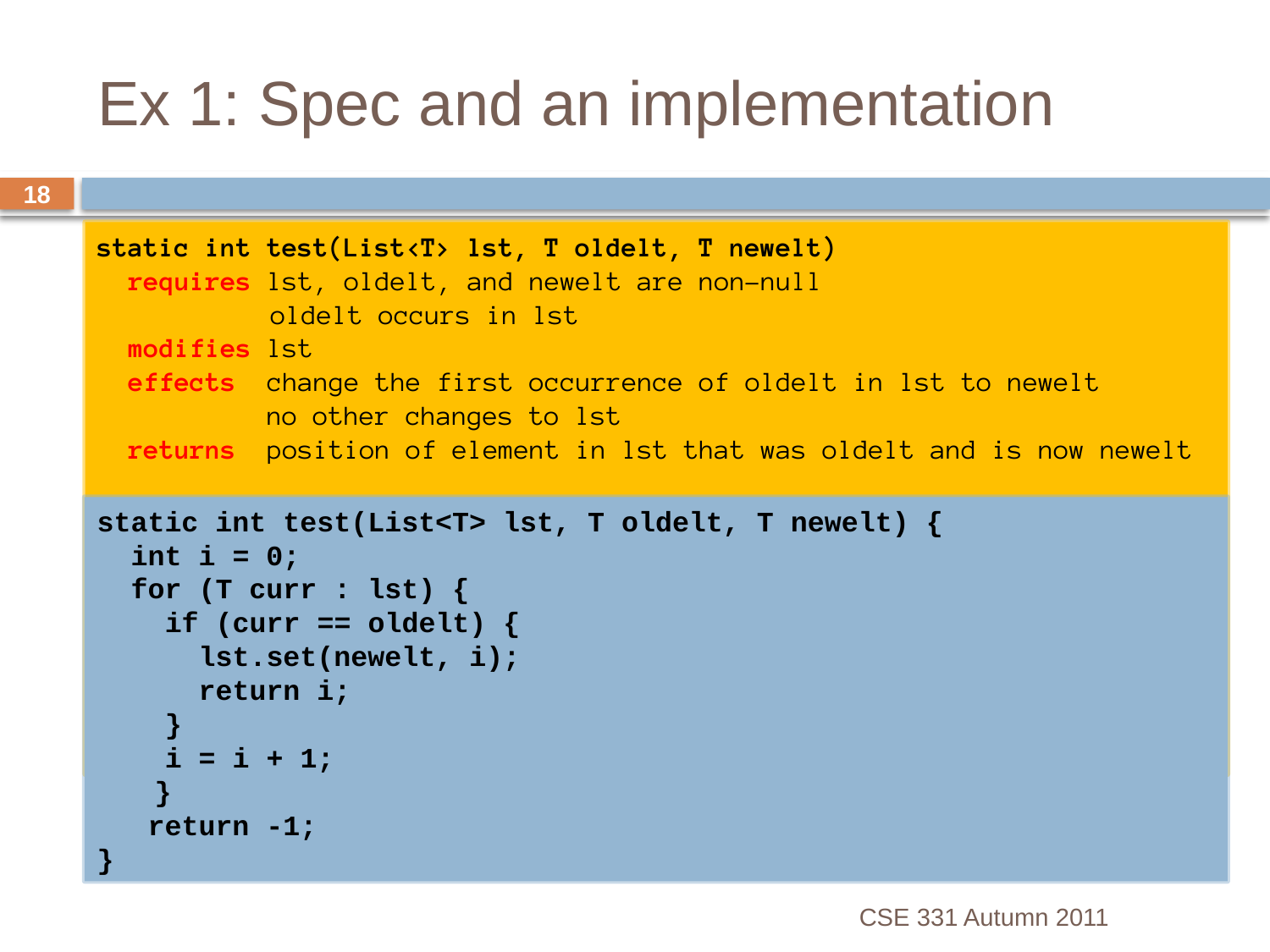

# Ex 1: Spec and an implementation
18
static int test(List<T> lst, T oldelt, T newelt)
  requires lst, oldelt, and newelt are non-null
	   oldelt occurs in lst
  modifies lst
  effects  change the first occurrence of oldelt in lst to newelt
           no other changes to lst
  returns  position of element in lst that was oldelt and is now newelt
static int test(List<T> lst, T oldelt, T newelt) {
  int i = 0;
  for (T curr : lst) {
    if (curr == oldelt) {
      lst.set(newelt, i);
      return i;
    }
    i = i + 1;
  	}
   return -1;
}
CSE 331 Autumn 2011